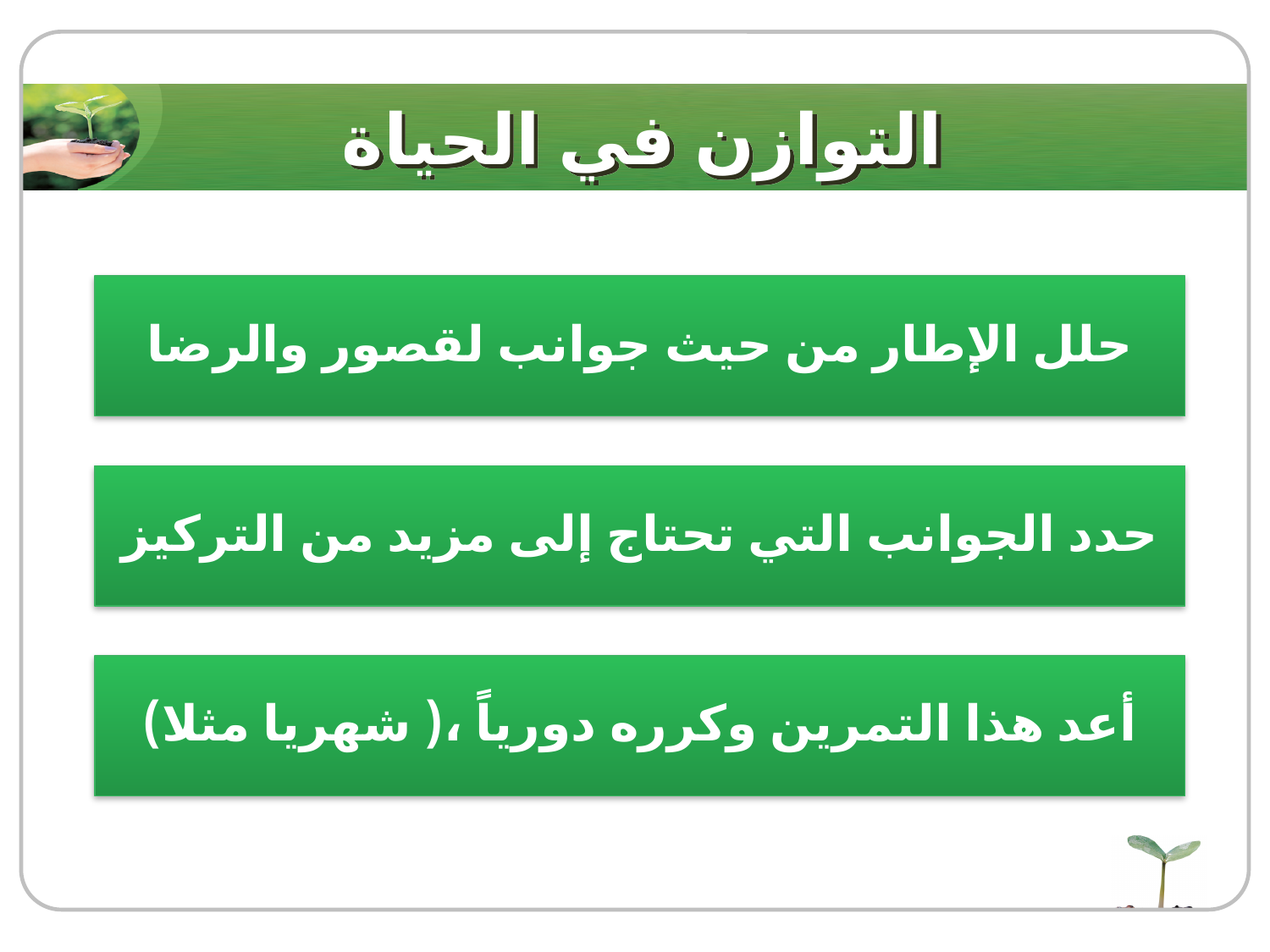

# التوازن في الحياة

حلل الإطار من حيث جوانب لقصور والرضا

حدد الجوانب التي تحتاج إلى مزيد من التركيز

أعد هذا التمرين وكرره دورياً ،( شهريا مثلا)